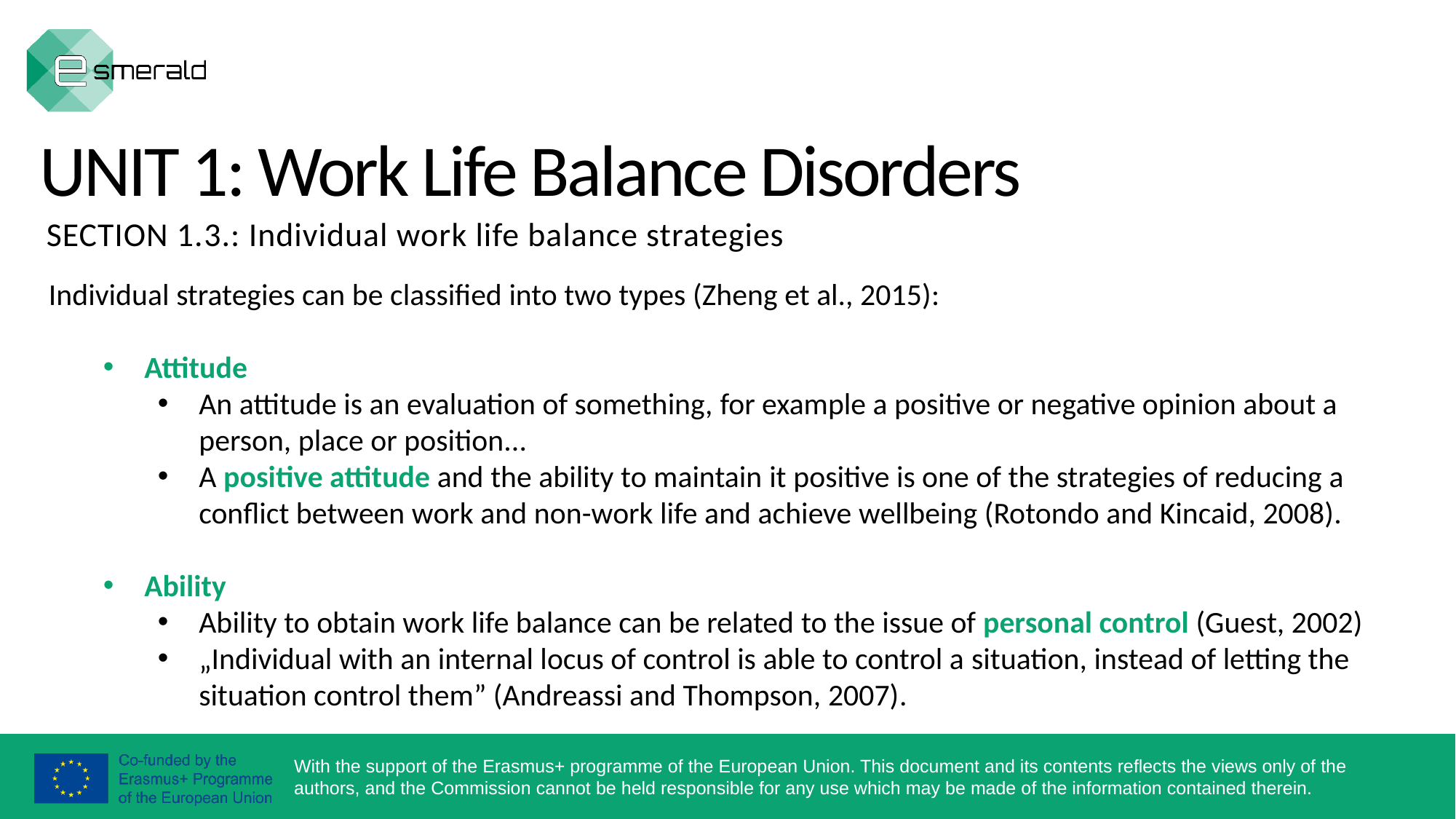

UNIT 1: Work Life Balance Disorders
SECTION 1.3.: Individual work life balance strategies
Individual strategies can be classified into two types (Zheng et al., 2015):

Attitude
An attitude is an evaluation of something, for example a positive or negative opinion about a person, place or position...
A positive attitude and the ability to maintain it positive is one of the strategies of reducing a conflict between work and non-work life and achieve wellbeing (Rotondo and Kincaid, 2008).

Ability
Ability to obtain work life balance can be related to the issue of personal control (Guest, 2002)
„Individual with an internal locus of control is able to control a situation, instead of letting the situation control them” (Andreassi and Thompson, 2007).